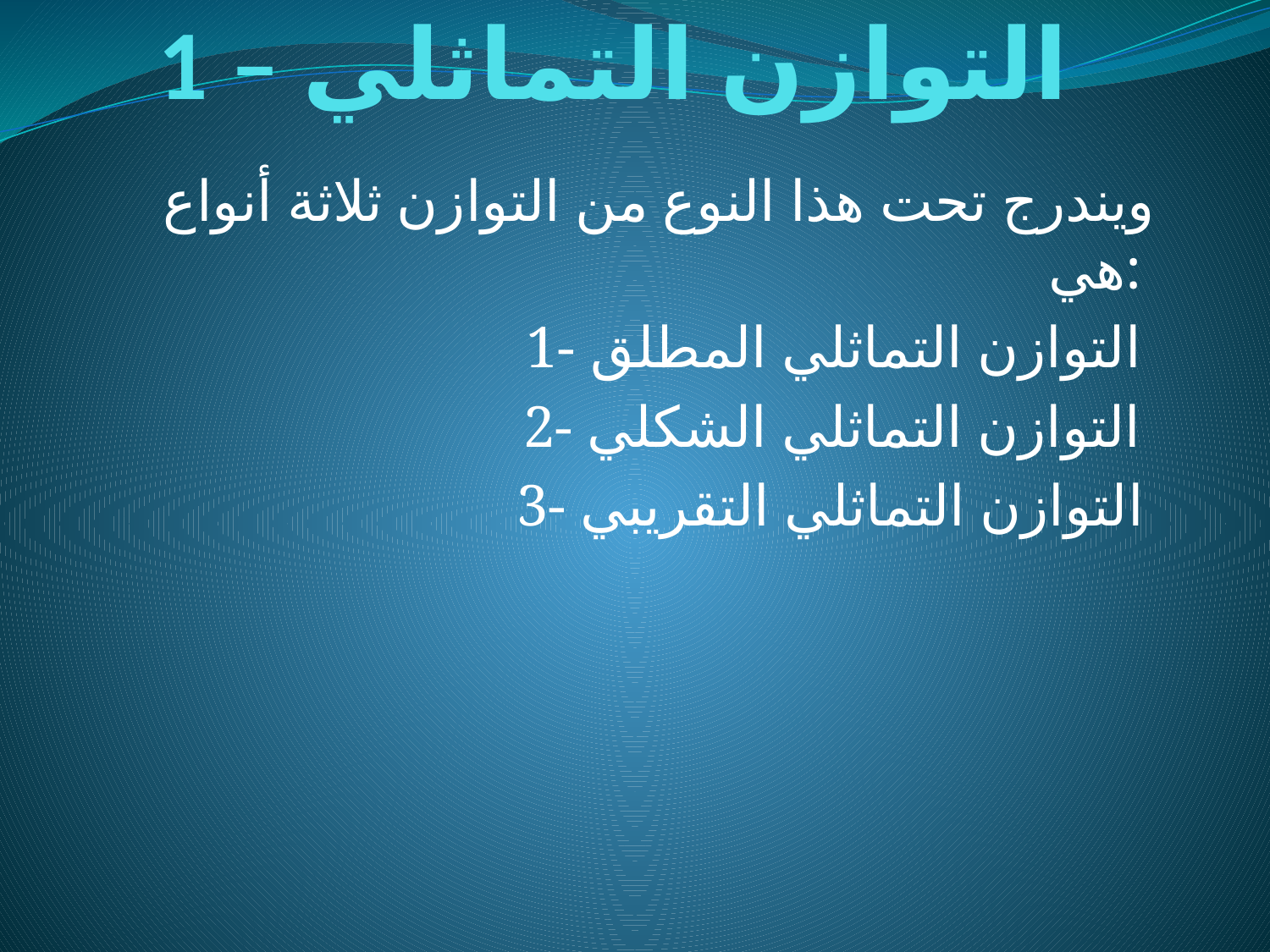

# 1 – التوازن التماثلي
ويندرج تحت هذا النوع من التوازن ثلاثة أنواع هي:
1- التوازن التماثلي المطلق
2- التوازن التماثلي الشكلي
3- التوازن التماثلي التقريبي